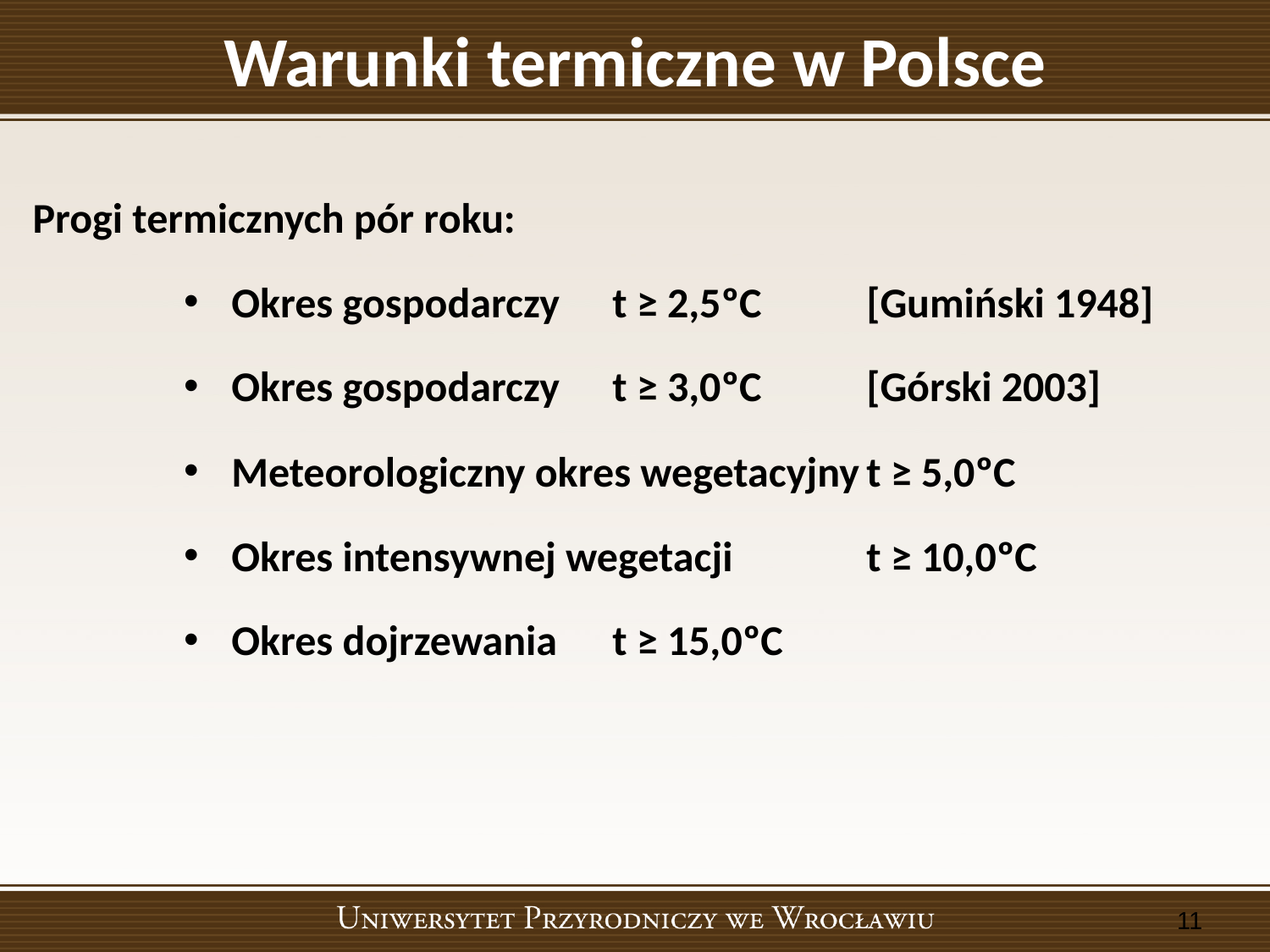

# Warunki termiczne w Polsce
Progi termicznych pór roku:
Okres gospodarczy	t ≥ 2,5ºC 	[Gumiński 1948]
Okres gospodarczy	t ≥ 3,0ºC 	[Górski 2003]
Meteorologiczny okres wegetacyjny	t ≥ 5,0ºC
Okres intensywnej wegetacji 	t ≥ 10,0ºC
Okres dojrzewania   	t ≥ 15,0ºC
11